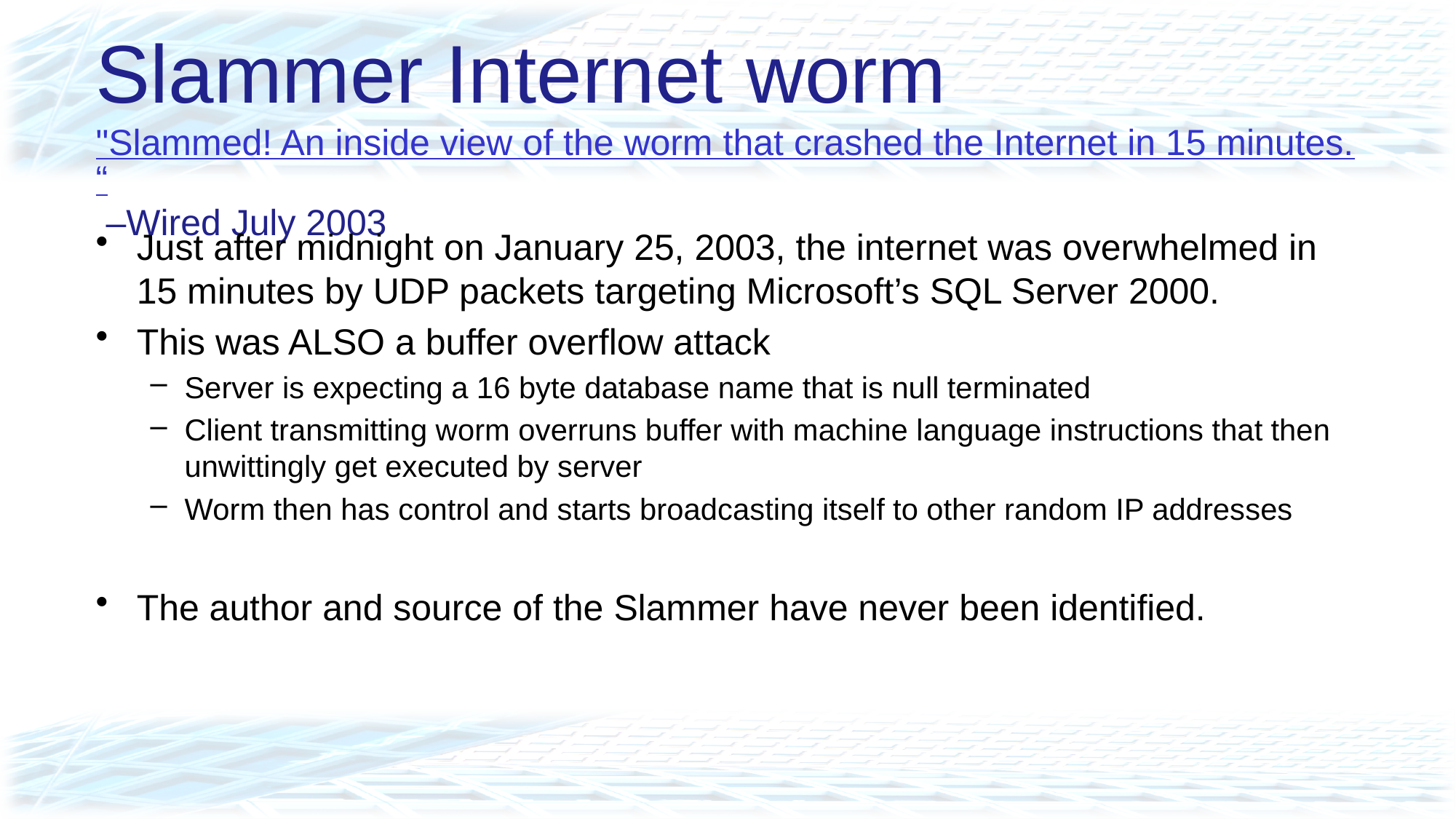

# Slammer Internet worm "Slammed! An inside view of the worm that crashed the Internet in 15 minutes.“ –Wired July 2003
Just after midnight on January 25, 2003, the internet was overwhelmed in 15 minutes by UDP packets targeting Microsoft’s SQL Server 2000.
This was ALSO a buffer overflow attack
Server is expecting a 16 byte database name that is null terminated
Client transmitting worm overruns buffer with machine language instructions that then unwittingly get executed by server
Worm then has control and starts broadcasting itself to other random IP addresses

The author and source of the Slammer have never been identified.